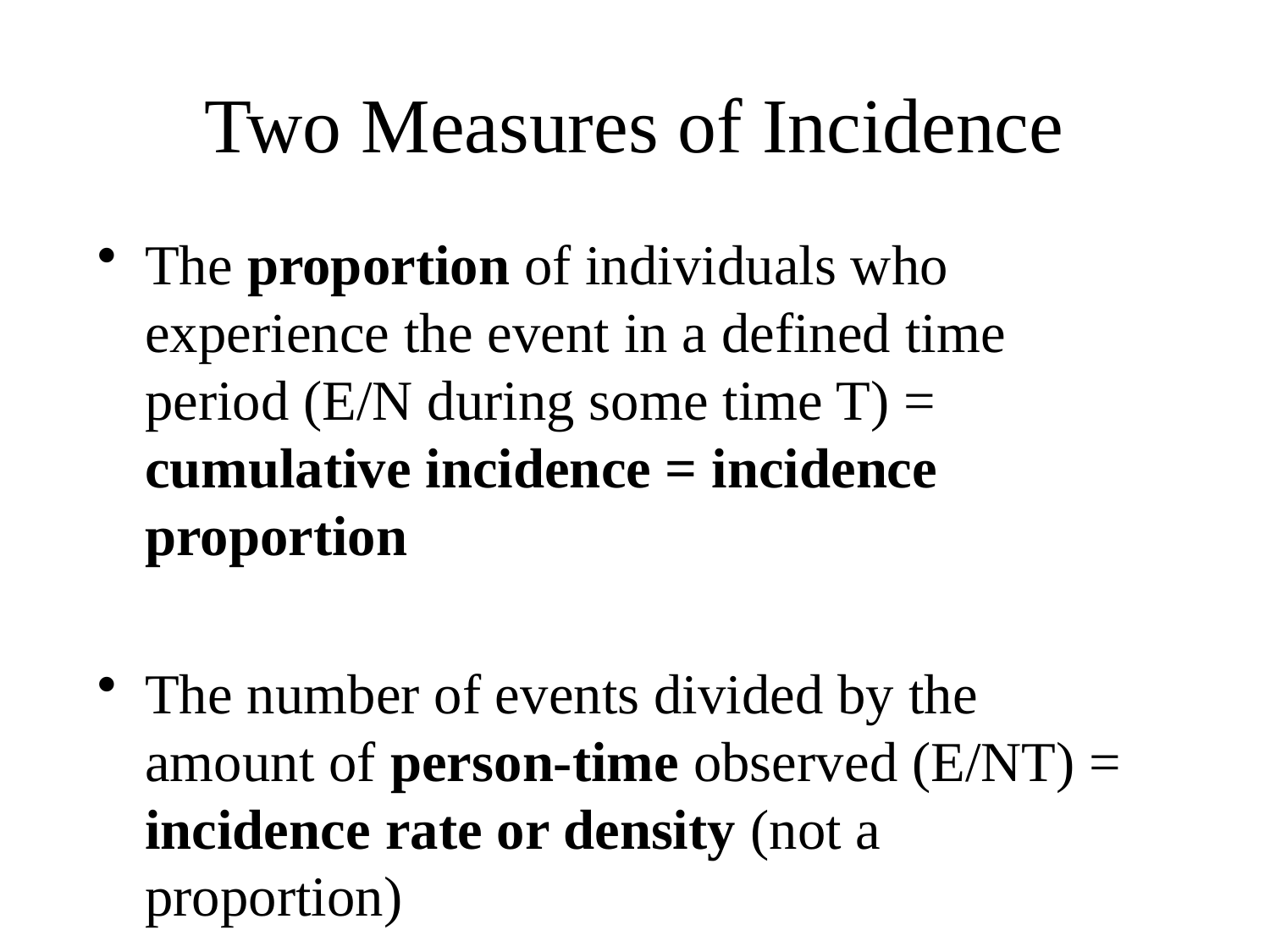

# Two Measures of Incidence
The proportion of individuals who experience the event in a defined time period (E/N during some time T) = cumulative incidence = incidence proportion

The number of events divided by the amount of person-time observed (E/NT) = incidence rate or density (not a proportion)